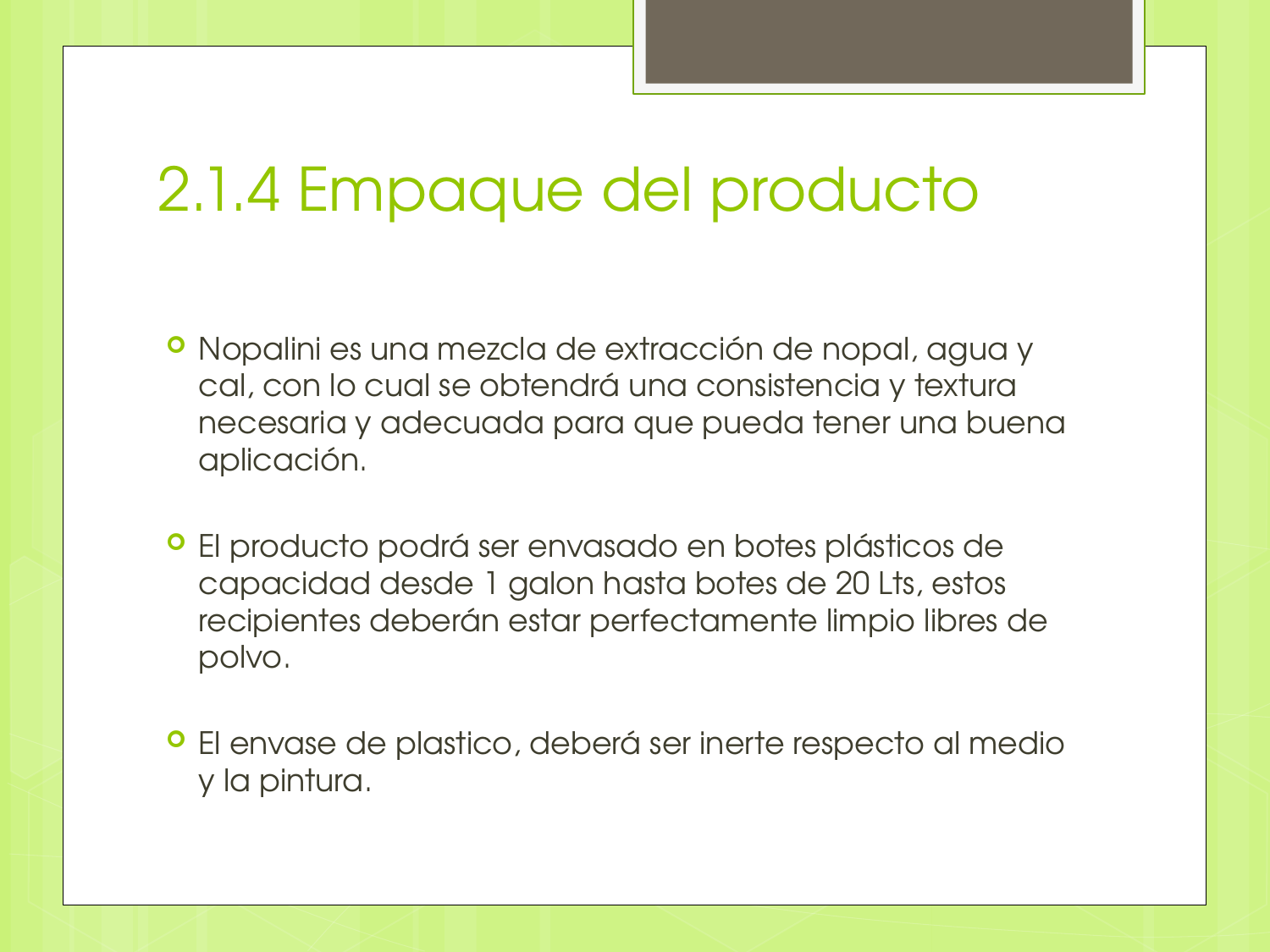

# 2.1.4 Empaque del producto
Nopalini es una mezcla de extracción de nopal, agua y cal, con lo cual se obtendrá una consistencia y textura necesaria y adecuada para que pueda tener una buena aplicación.

El producto podrá ser envasado en botes plásticos de capacidad desde 1 galon hasta botes de 20 Lts, estos recipientes deberán estar perfectamente limpio libres de polvo.

El envase de plastico, deberá ser inerte respecto al medio y la pintura.